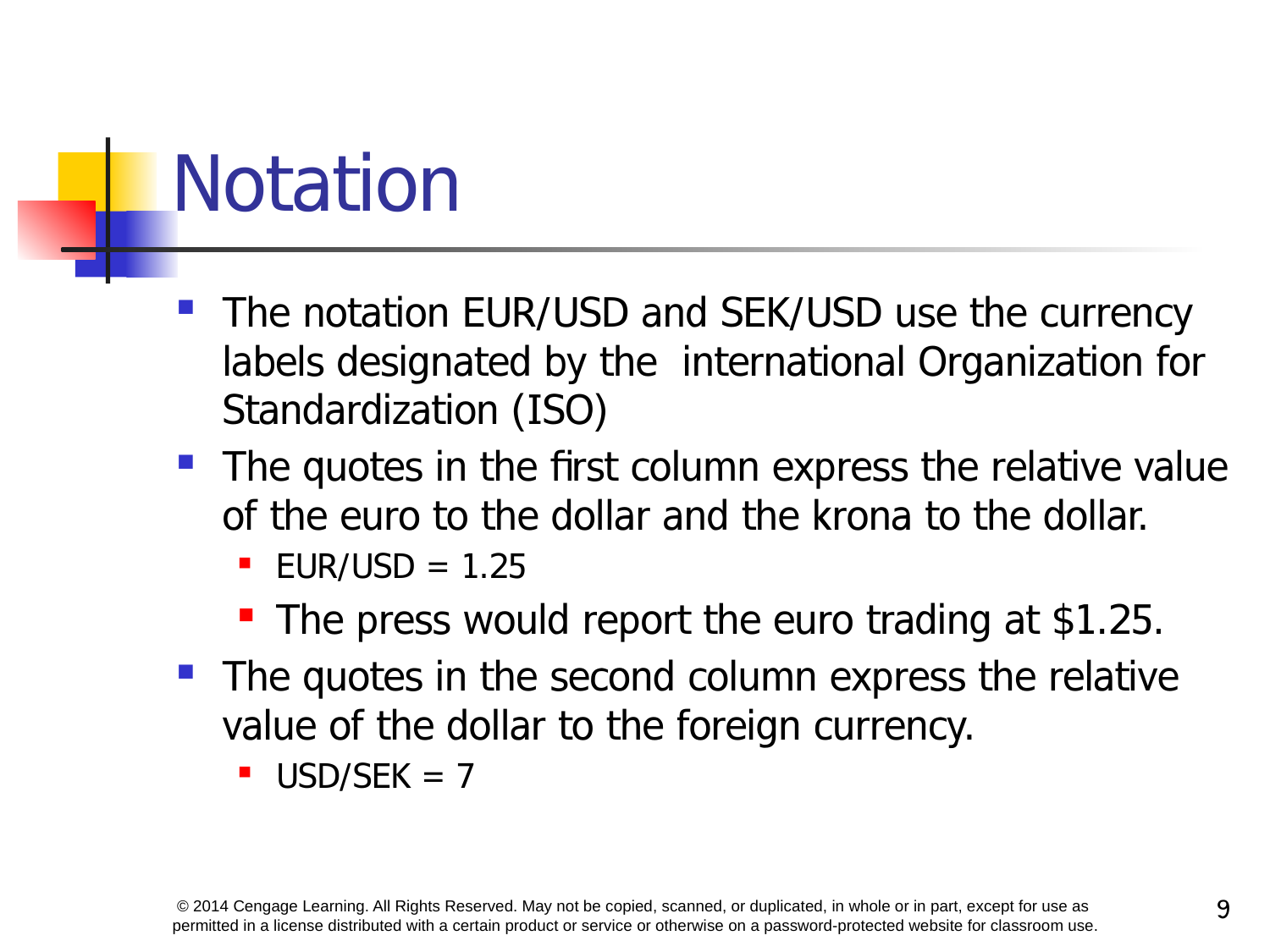

# Notation
The notation EUR/USD and SEK/USD use the currency labels designated by the  international Organization for Standardization (ISO)
The quotes in the first column express the relative value of the euro to the dollar and the krona to the dollar.
EUR/USD = 1.25
The press would report the euro trading at $1.25.
The quotes in the second column express the relative value of the dollar to the foreign currency.
USD/SEK = 7

9